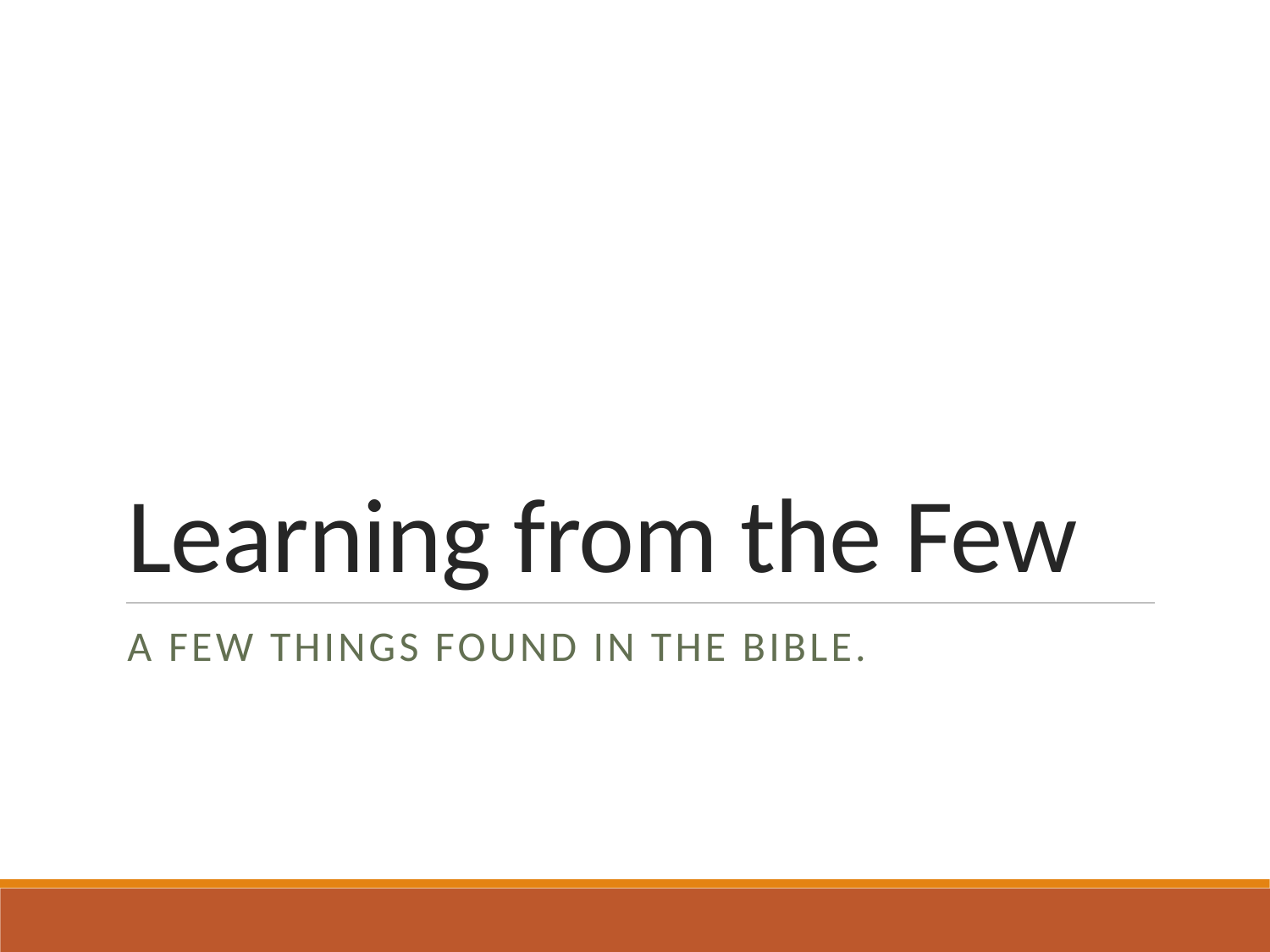

# Learning from the Few
A few things found in the bible.